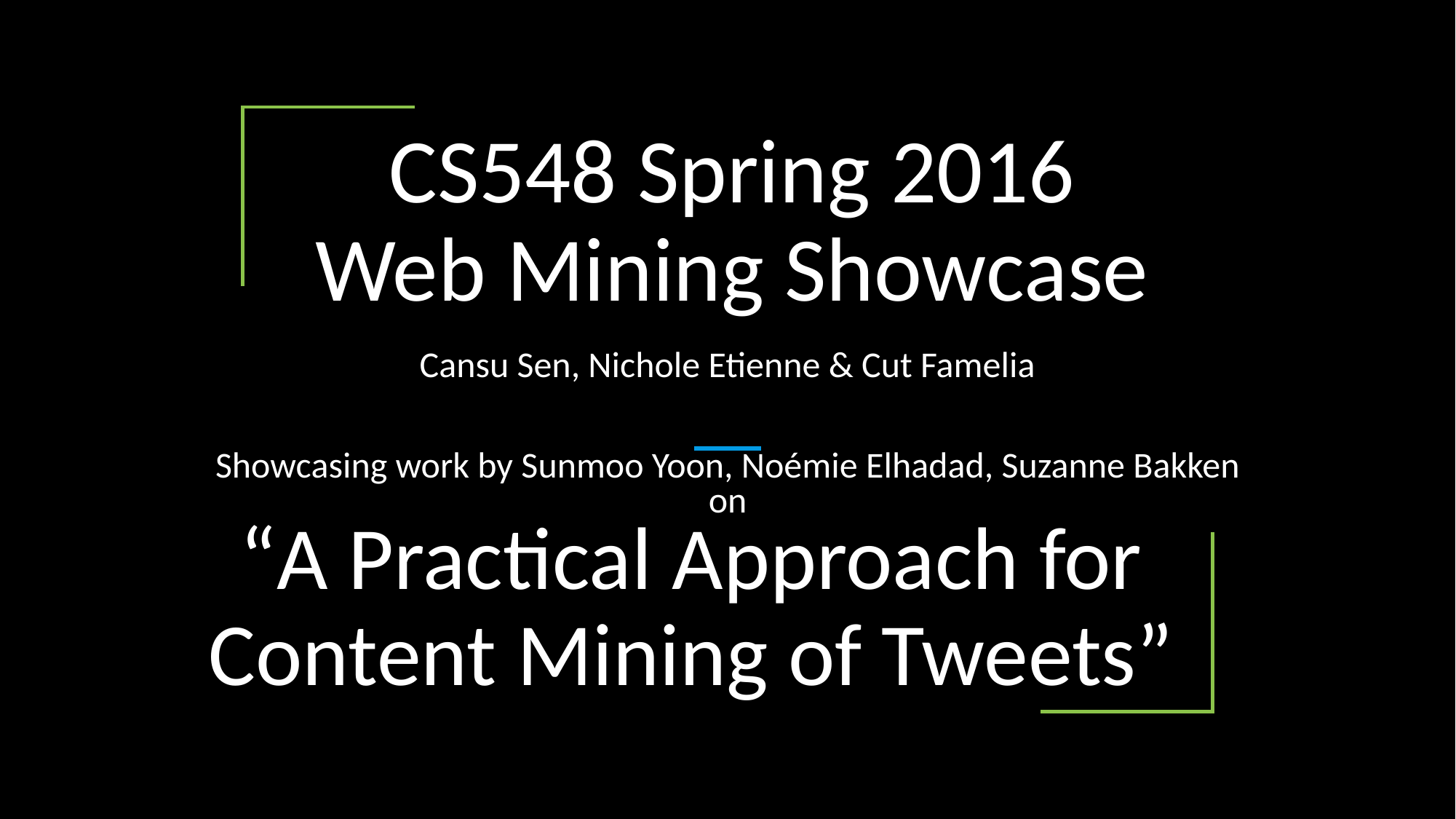

# CS548 Spring 2016 Web Mining Showcase
Cansu Sen, Nichole Etienne & Cut Famelia

Showcasing work by Sunmoo Yoon, Noémie Elhadad, Suzanne Bakken on
“A Practical Approach for Content Mining of Tweets”